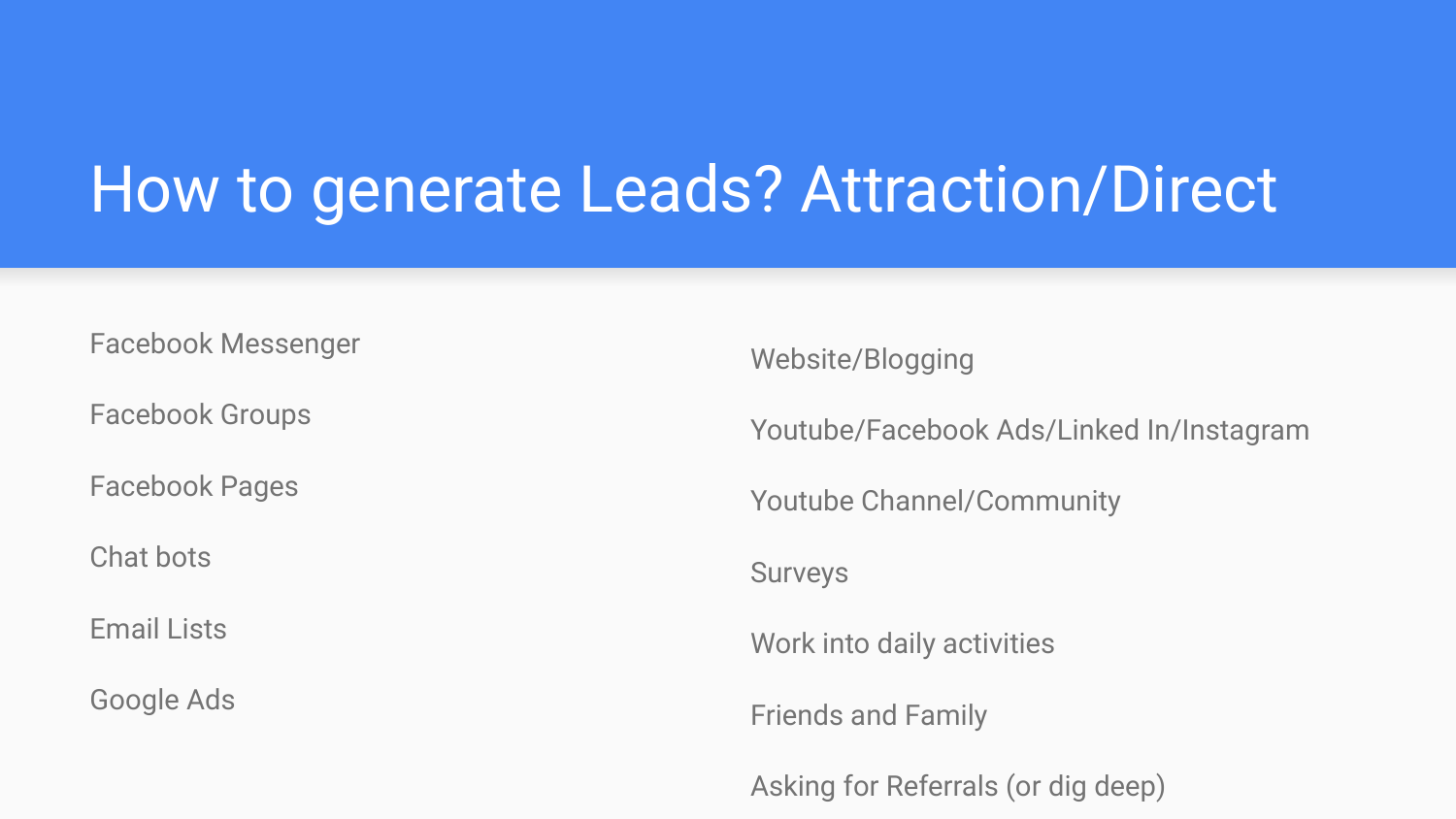

# How to generate Leads? Attraction/Direct
Facebook Messenger
Facebook Groups
Facebook Pages
Chat bots
Email Lists
Google Ads
Website/Blogging
Youtube/Facebook Ads/Linked In/Instagram
Youtube Channel/Community
Surveys
Work into daily activities
Friends and Family
Asking for Referrals (or dig deep)